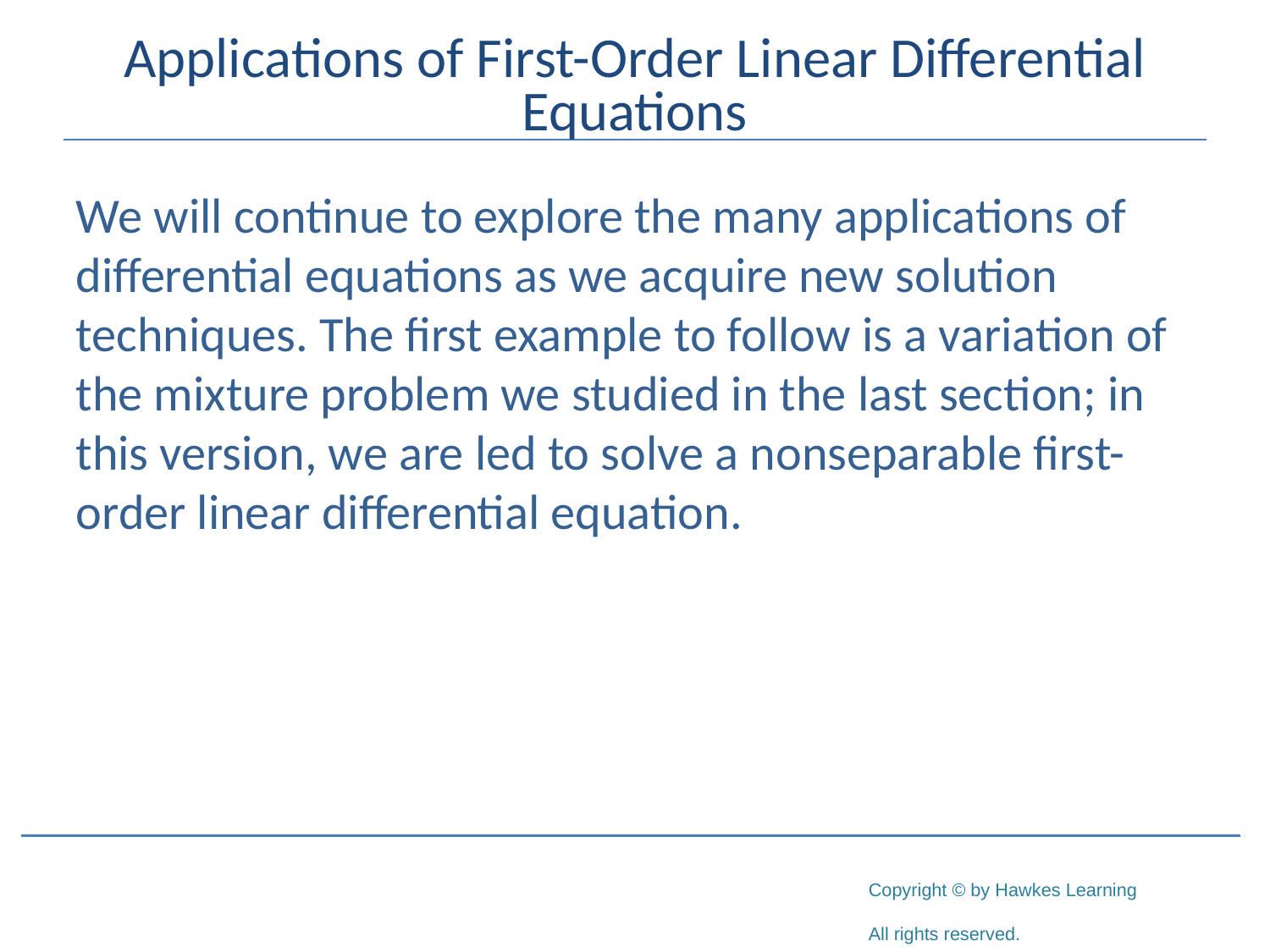

# Applications of First-Order Linear Differential Equations
We will continue to explore the many applications of differential equations as we acquire new solution techniques. The first example to follow is a variation of the mixture problem we studied in the last section; in this version, we are led to solve a nonseparable first-order linear differential equation.